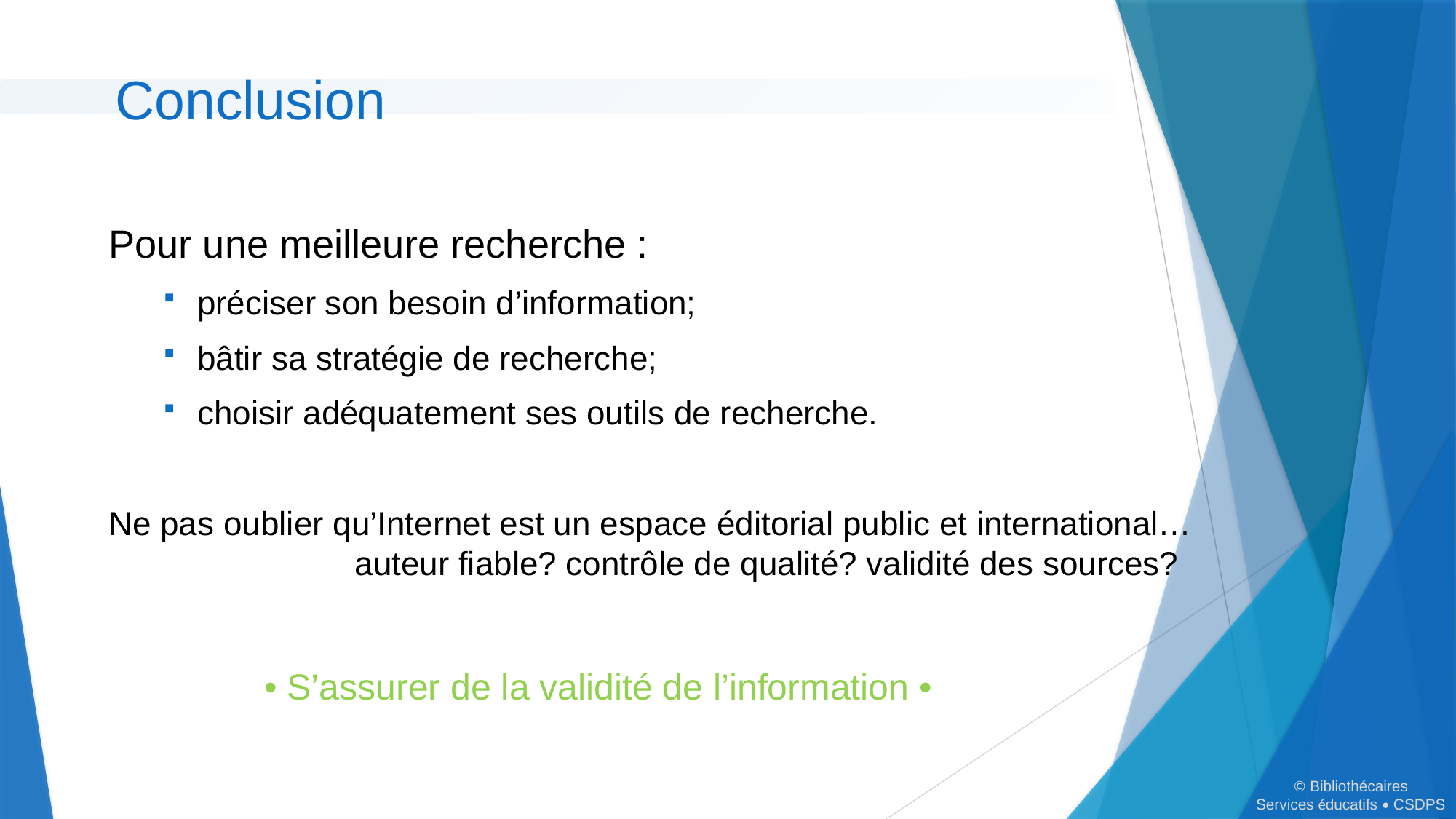

# Conclusion

Pour une meilleure recherche :
préciser son besoin d’information;
bâtir sa stratégie de recherche;
choisir adéquatement ses outils de recherche.

Ne pas oublier qu’Internet est un espace éditorial public et international… 		   auteur fiable? contrôle de qualité? validité des sources?
• S’assurer de la validité de l’information •
© Bibliothécaires
Services éducatifs • CSDPS